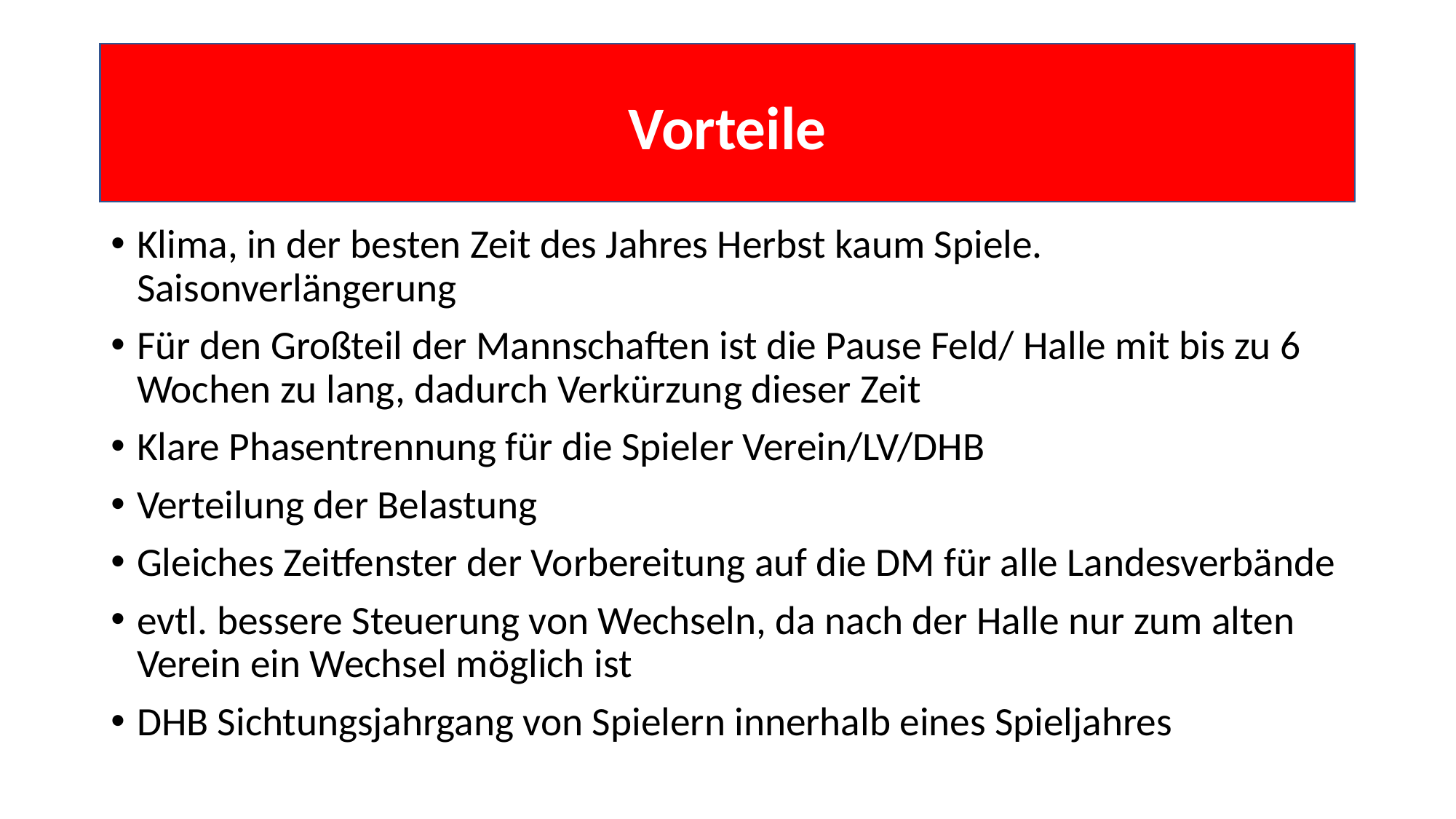

# Vorteile
Klima, in der besten Zeit des Jahres Herbst kaum Spiele. Saisonverlängerung
Für den Großteil der Mannschaften ist die Pause Feld/ Halle mit bis zu 6 Wochen zu lang, dadurch Verkürzung dieser Zeit
Klare Phasentrennung für die Spieler Verein/LV/DHB
Verteilung der Belastung
Gleiches Zeitfenster der Vorbereitung auf die DM für alle Landesverbände
evtl. bessere Steuerung von Wechseln, da nach der Halle nur zum alten Verein ein Wechsel möglich ist
DHB Sichtungsjahrgang von Spielern innerhalb eines Spieljahres